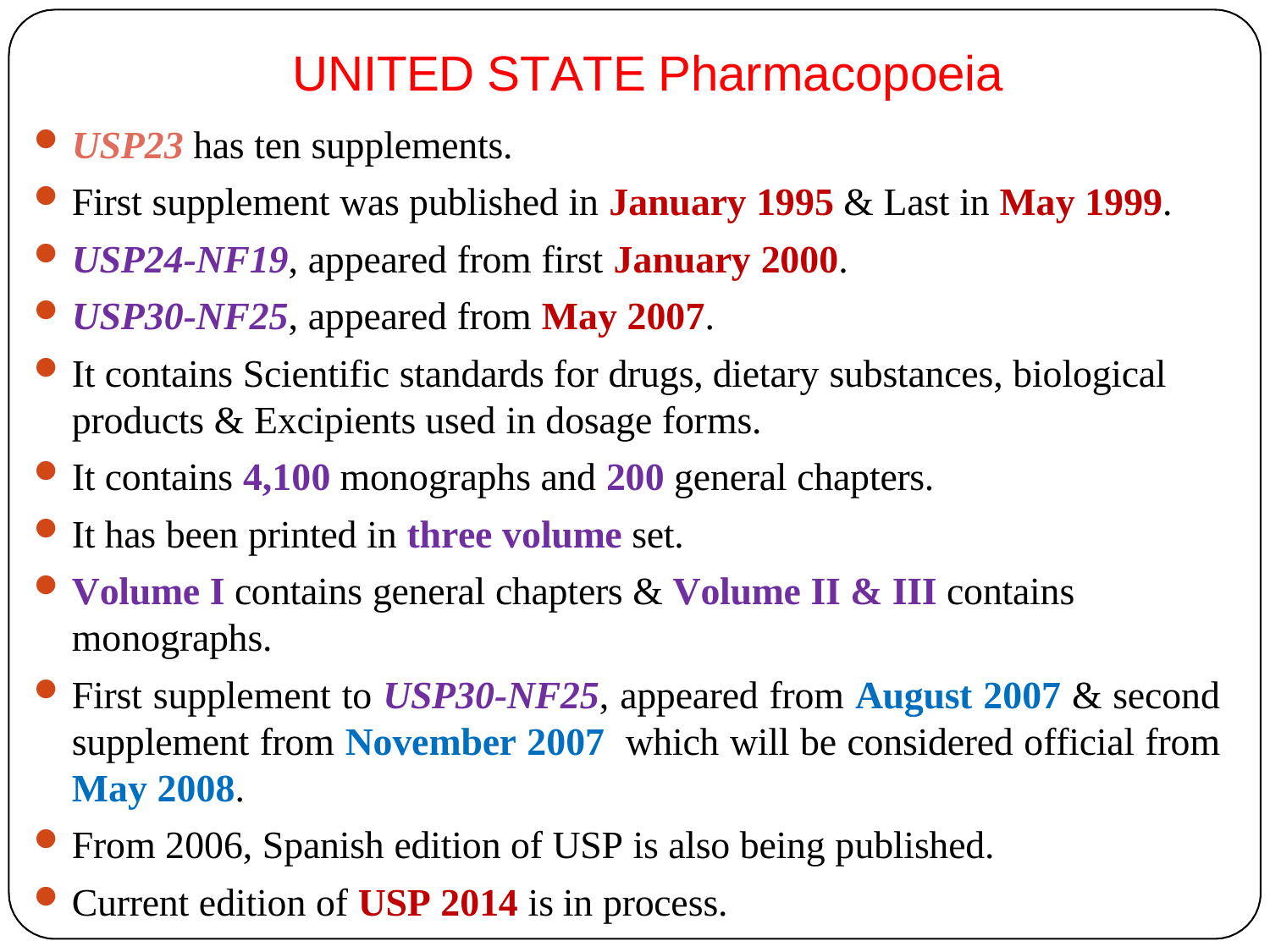

UNITED STATE Pharmacopoeia
USP23 has ten supplements.
First supplement was published in January 1995 & Last in May 1999.
USP24-NF19, appeared from first January 2000.
USP30-NF25, appeared from May 2007.
It contains Scientific standards for drugs, dietary substances, biological products & Excipients used in dosage forms.
It contains 4,100 monographs and 200 general chapters.
It has been printed in three volume set.
Volume I contains general chapters & Volume II & III contains monographs.
First supplement to USP30-NF25, appeared from August 2007 & second supplement from November 2007  which will be considered official from May 2008.
From 2006, Spanish edition of USP is also being published.
Current edition of USP 2014 is in process.